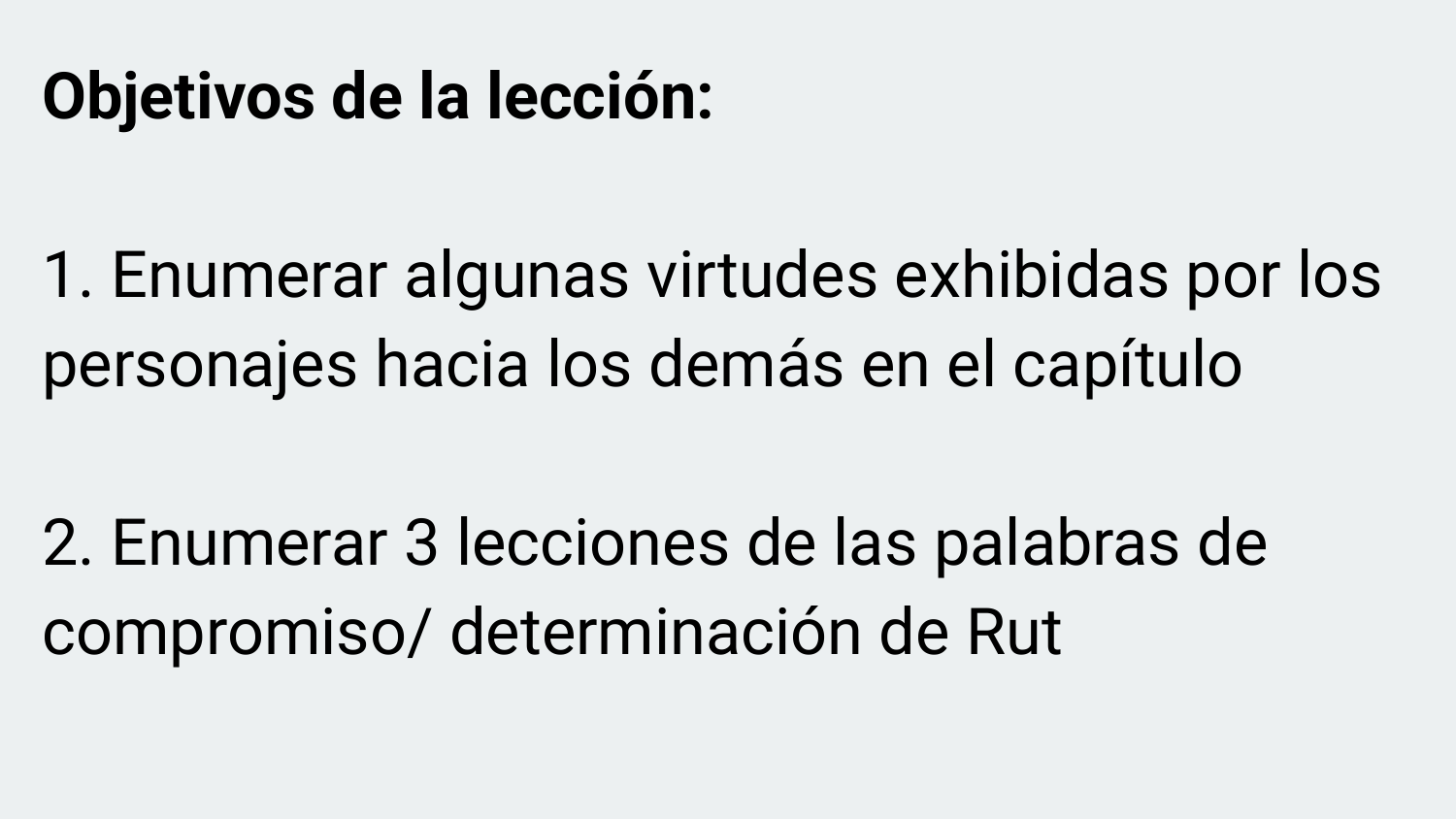

Objetivos de la lección:

1. Enumerar algunas virtudes exhibidas por los personajes hacia los demás en el capítulo

2. Enumerar 3 lecciones de las palabras de compromiso/ determinación de Rut